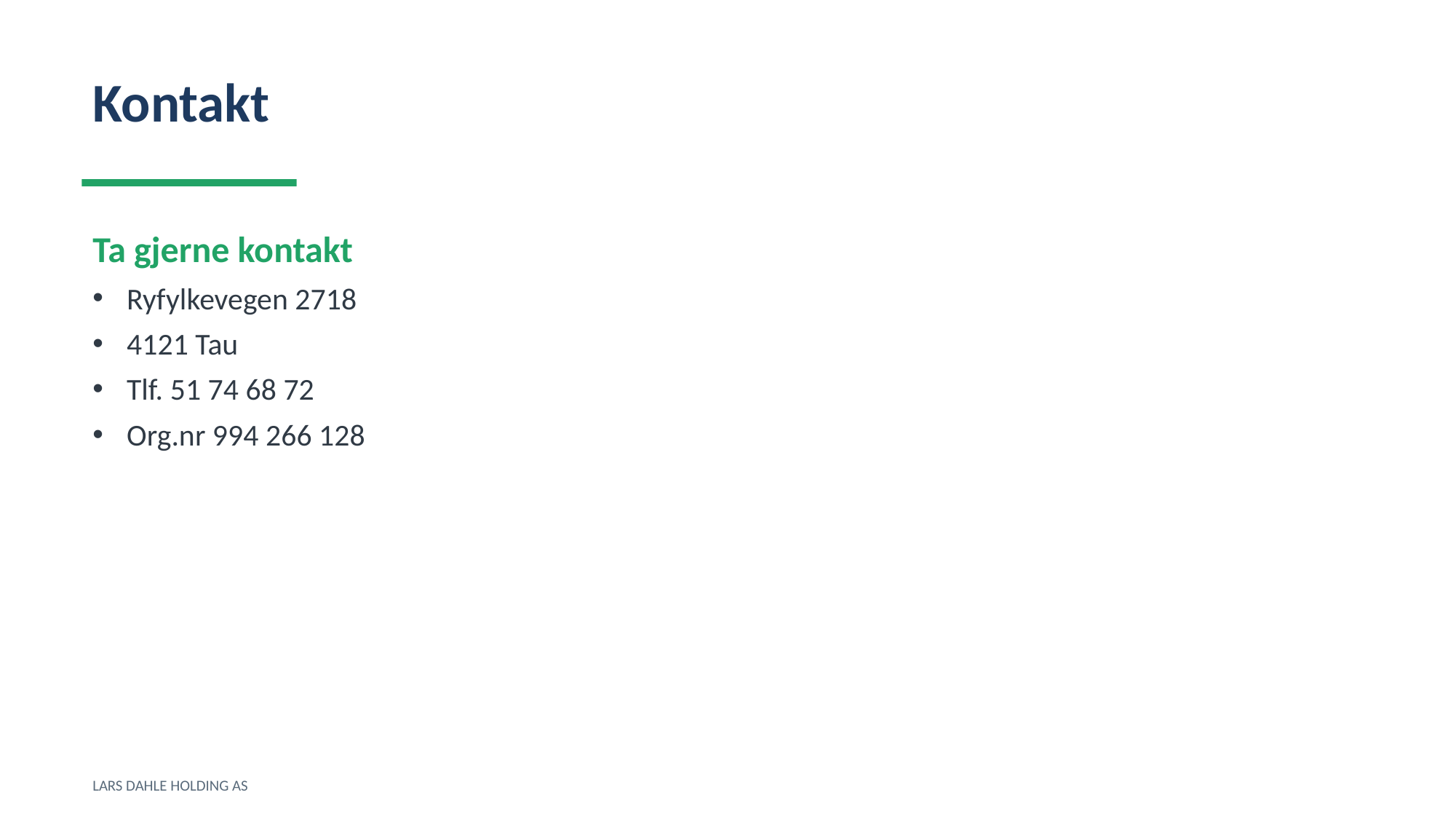

Kontakt

Ta gjerne kontakt
Ryfylkevegen 2718
4121 Tau
Tlf. 51 74 68 72
Org.nr 994 266 128
LARS DAHLE HOLDING AS